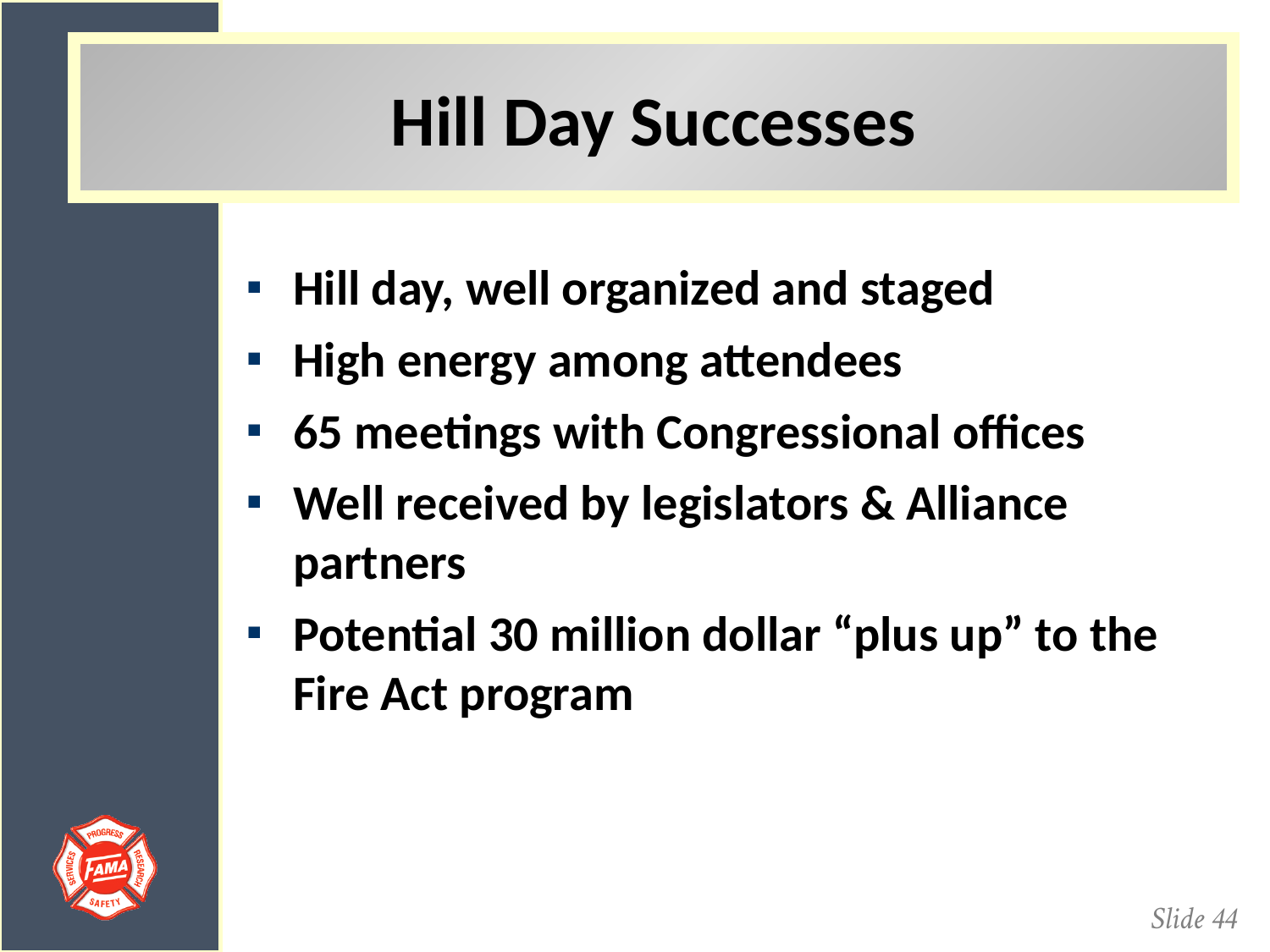

Hill Day Successes
Hill day, well organized and staged
High energy among attendees
65 meetings with Congressional offices
Well received by legislators & Alliance partners
Potential 30 million dollar “plus up” to the Fire Act program